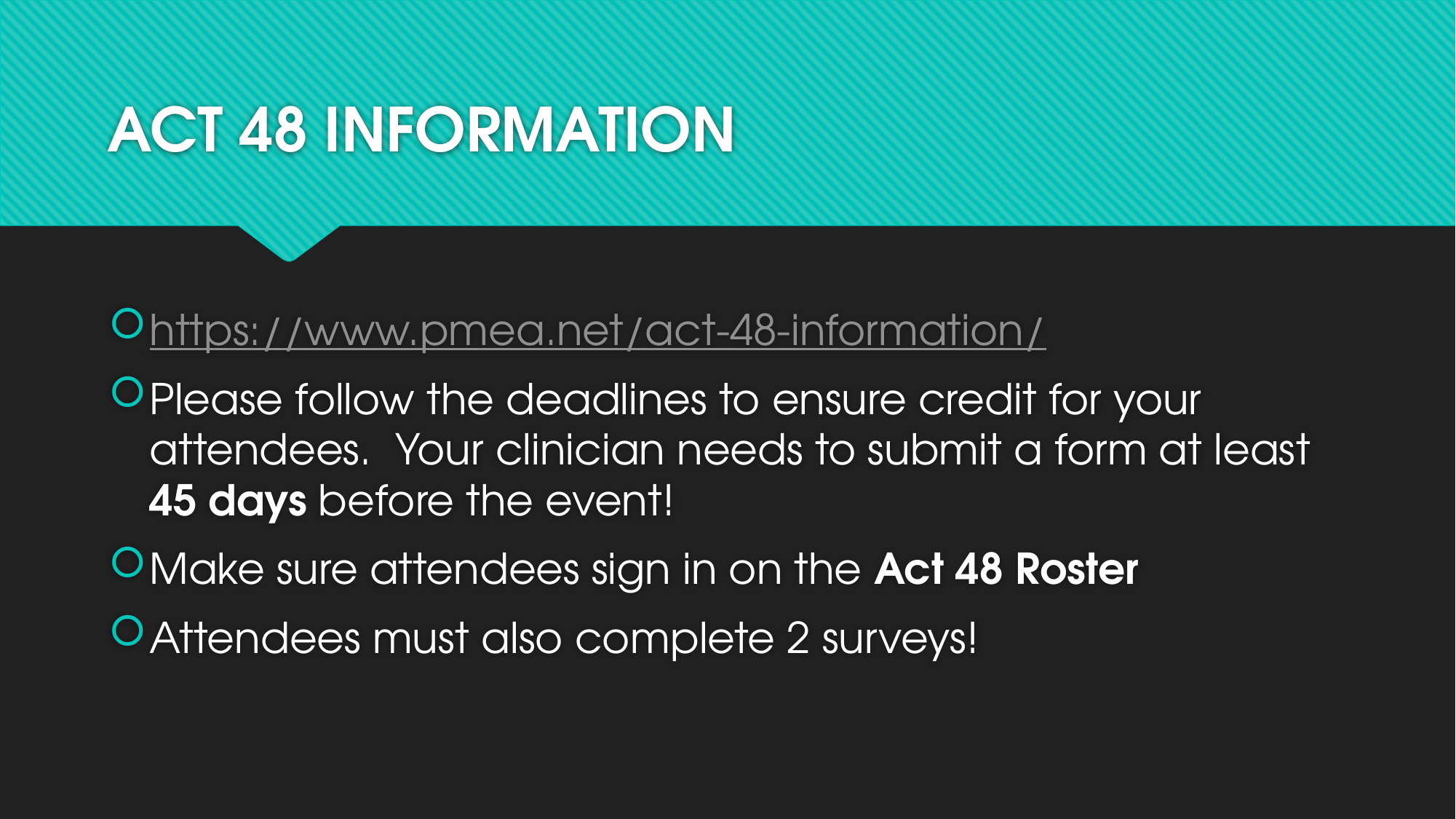

# ACT 48 INFORMATION
https://www.pmea.net/act-48-information/
Please follow the deadlines to ensure credit for your attendees.  Your clinician needs to submit a form at least 45 days before the event!
Make sure attendees sign in on the Act 48 Roster
Attendees must also complete 2 surveys!